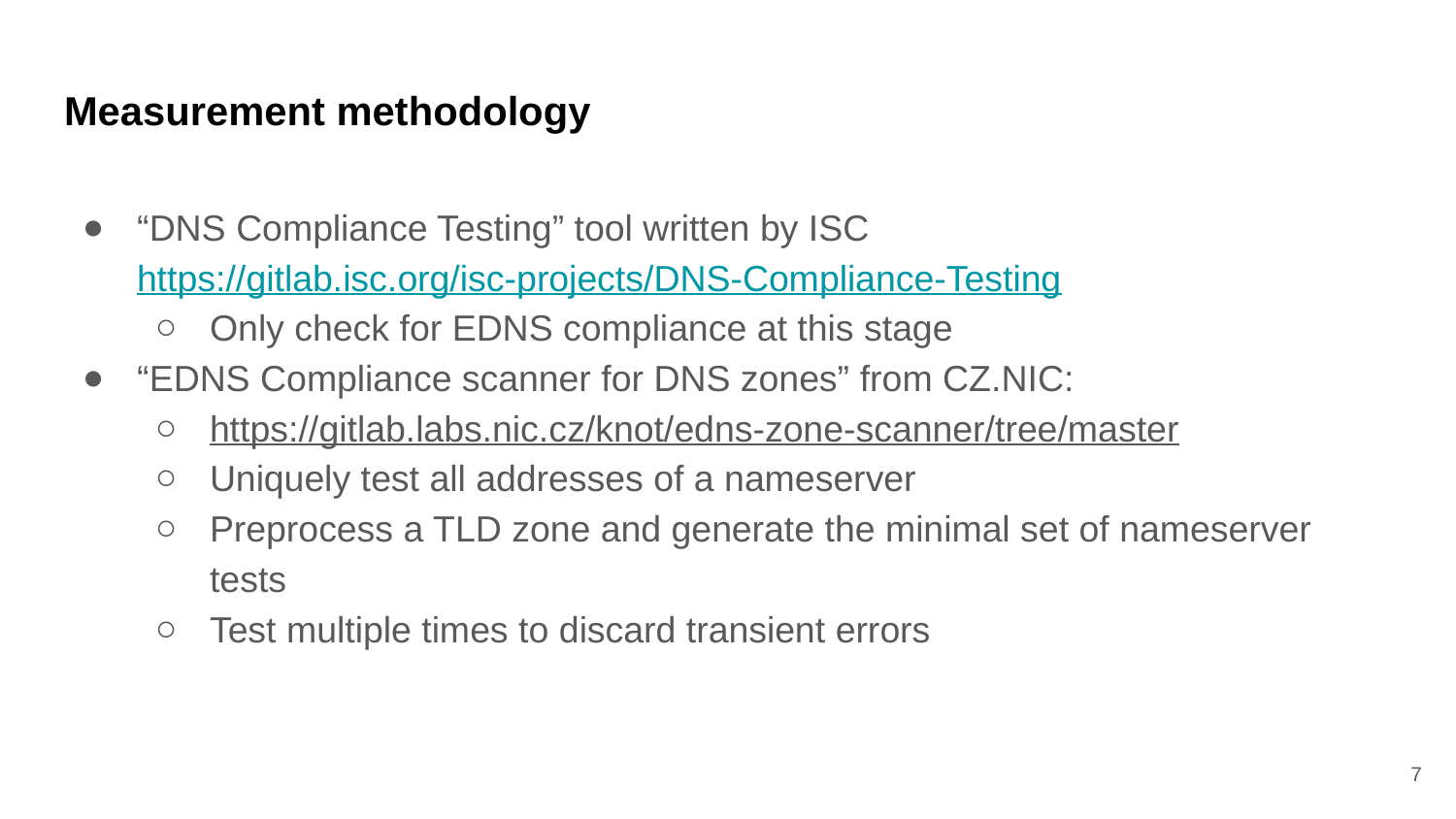

# Measurement methodology
“DNS Compliance Testing” tool written by ISC https://gitlab.isc.org/isc-projects/DNS-Compliance-Testing
Only check for EDNS compliance at this stage
“EDNS Compliance scanner for DNS zones” from CZ.NIC:
https://gitlab.labs.nic.cz/knot/edns-zone-scanner/tree/master
Uniquely test all addresses of a nameserver
Preprocess a TLD zone and generate the minimal set of nameserver tests
Test multiple times to discard transient errors
7